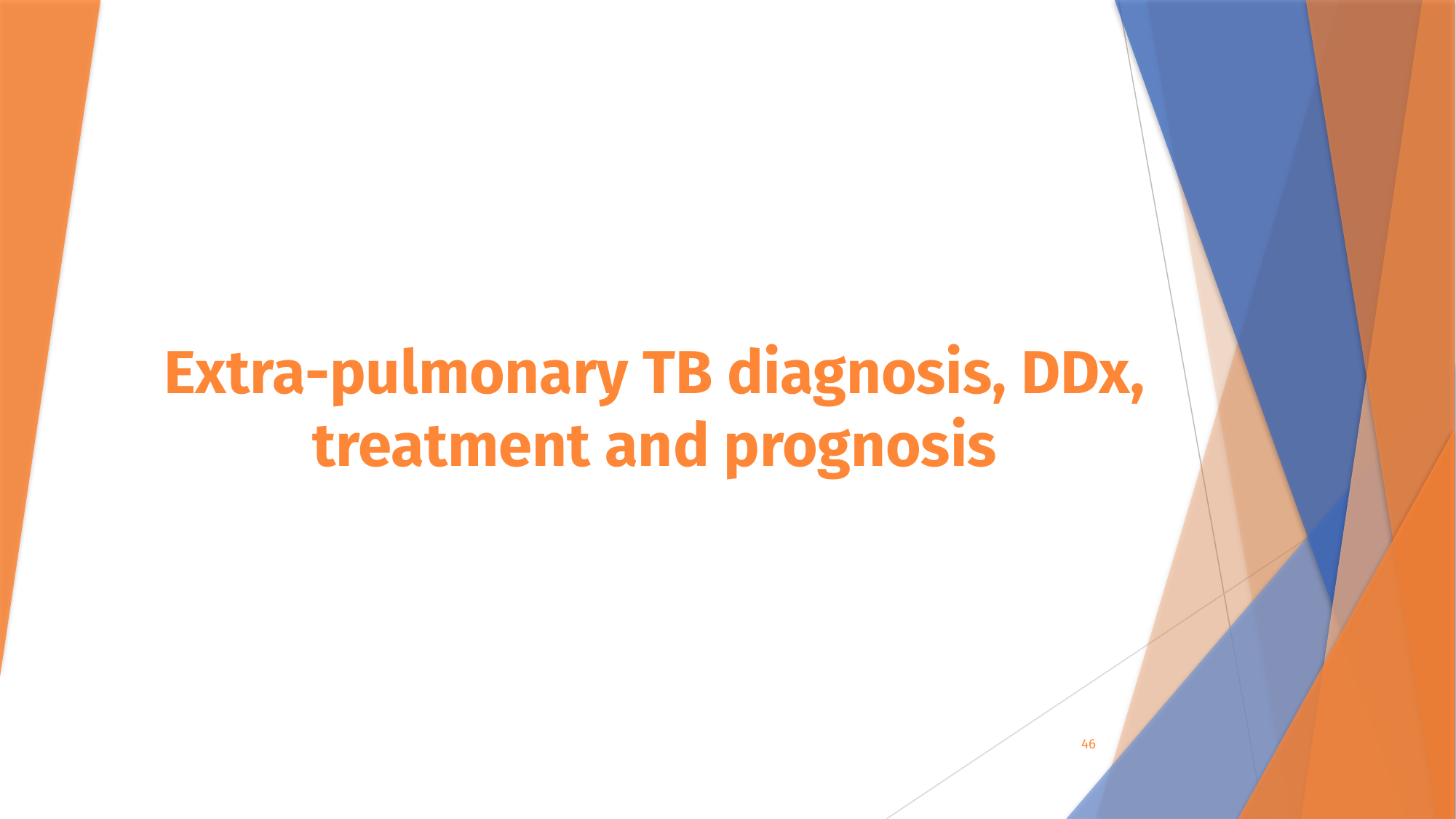

# Extra-pulmonary TB diagnosis, DDx, treatment and prognosis
46